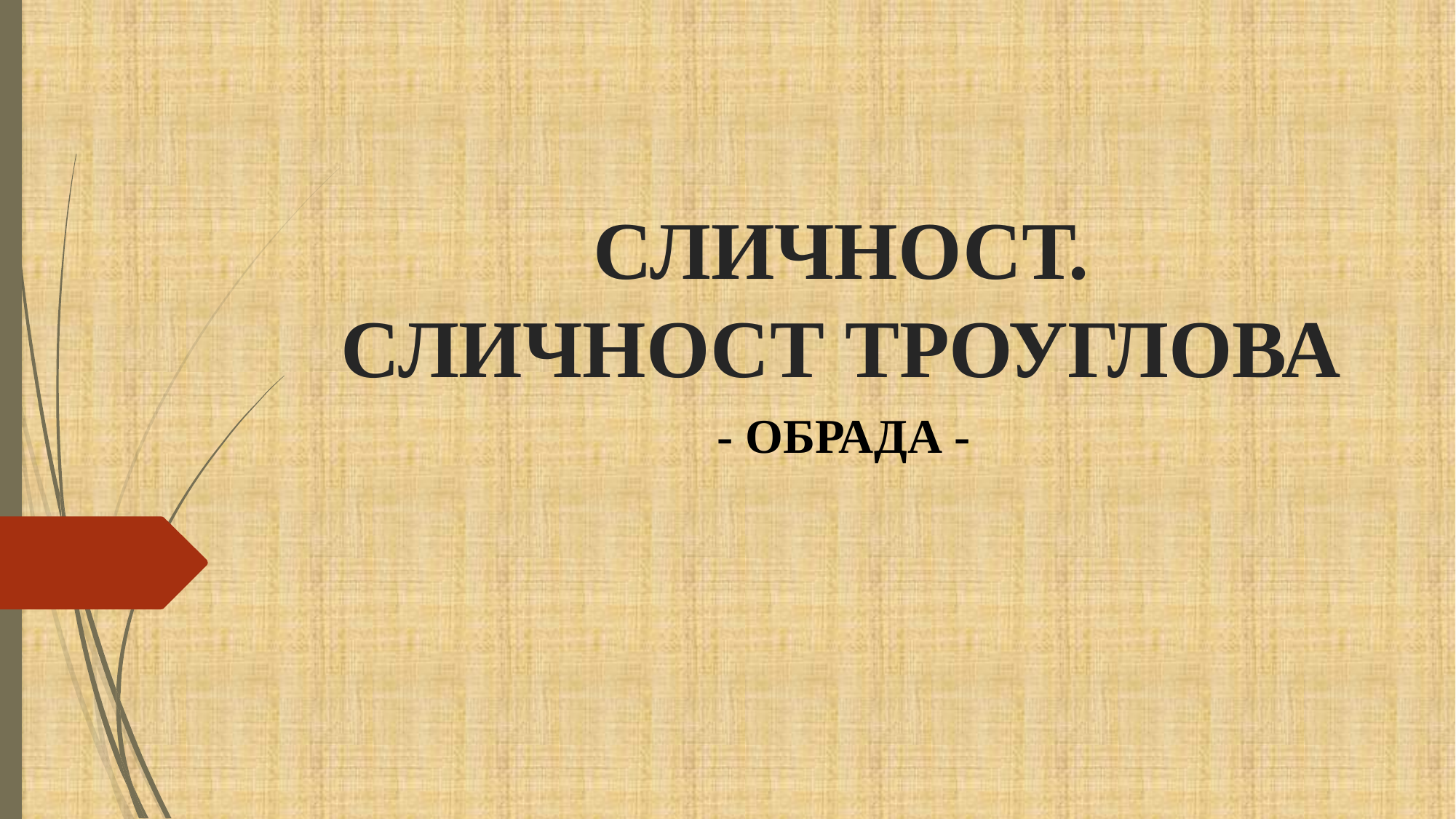

# СЛИЧНОСТ. СЛИЧНОСТ ТРОУГЛОВА
 - ОБРАДА -